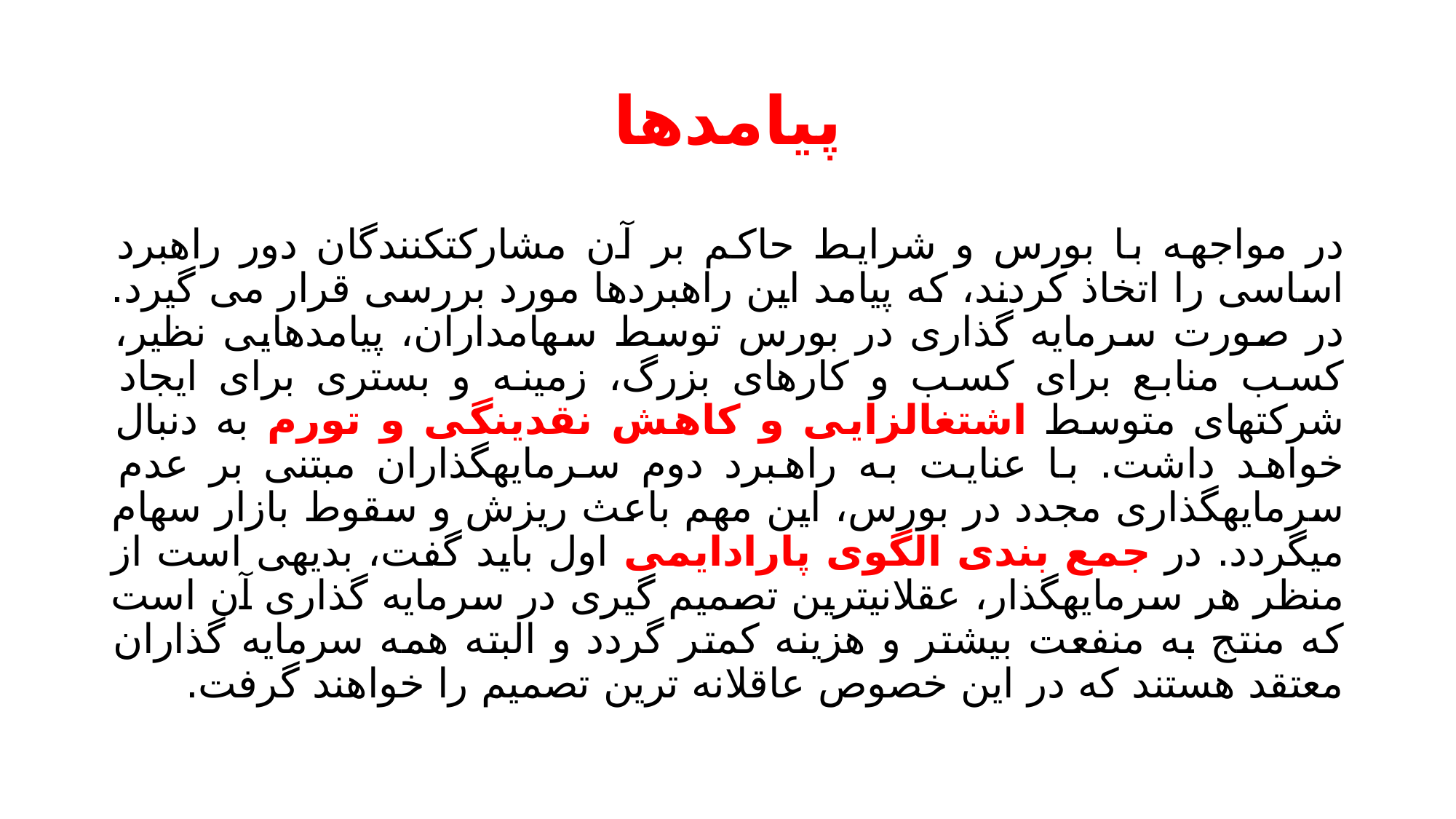

# پیامدها
در مواجهه با بورس و شرایط حاکم بر آن مشارکتکنندگان دور راهبرد اساسی را اتخاذ کردند، که پیامد این راهبردها مورد بررسی قرار می گیرد. در صورت سرمایه گذاری در بورس توسط سهامداران، پیامدهایی نظیر، کسب منابع برای کسب و کارهای بزرگ، زمینه و بستری برای ایجاد شرکتهای متوسط اشتغالزایی و کاهش نقدینگی و تورم به دنبال خواهد داشت. با عنایت به راهبرد دوم سرمایهگذاران مبتنی بر عدم سرمایهگذاری مجدد در بورس، این مهم باعث ریزش و سقوط بازار سهام میگردد. در جمع بندی الگوی پارادایمی اول باید گفت، بدیهی است از منظر هر سرمایهگذار، عقلانیترین تصمیم گیری در سرمایه گذاری آن است که منتج به منفعت بیشتر و هزینه کمتر گردد و البته همه سرمایه گذاران معتقد هستند که در این خصوص عاقلانه ترین تصمیم را خواهند گرفت.